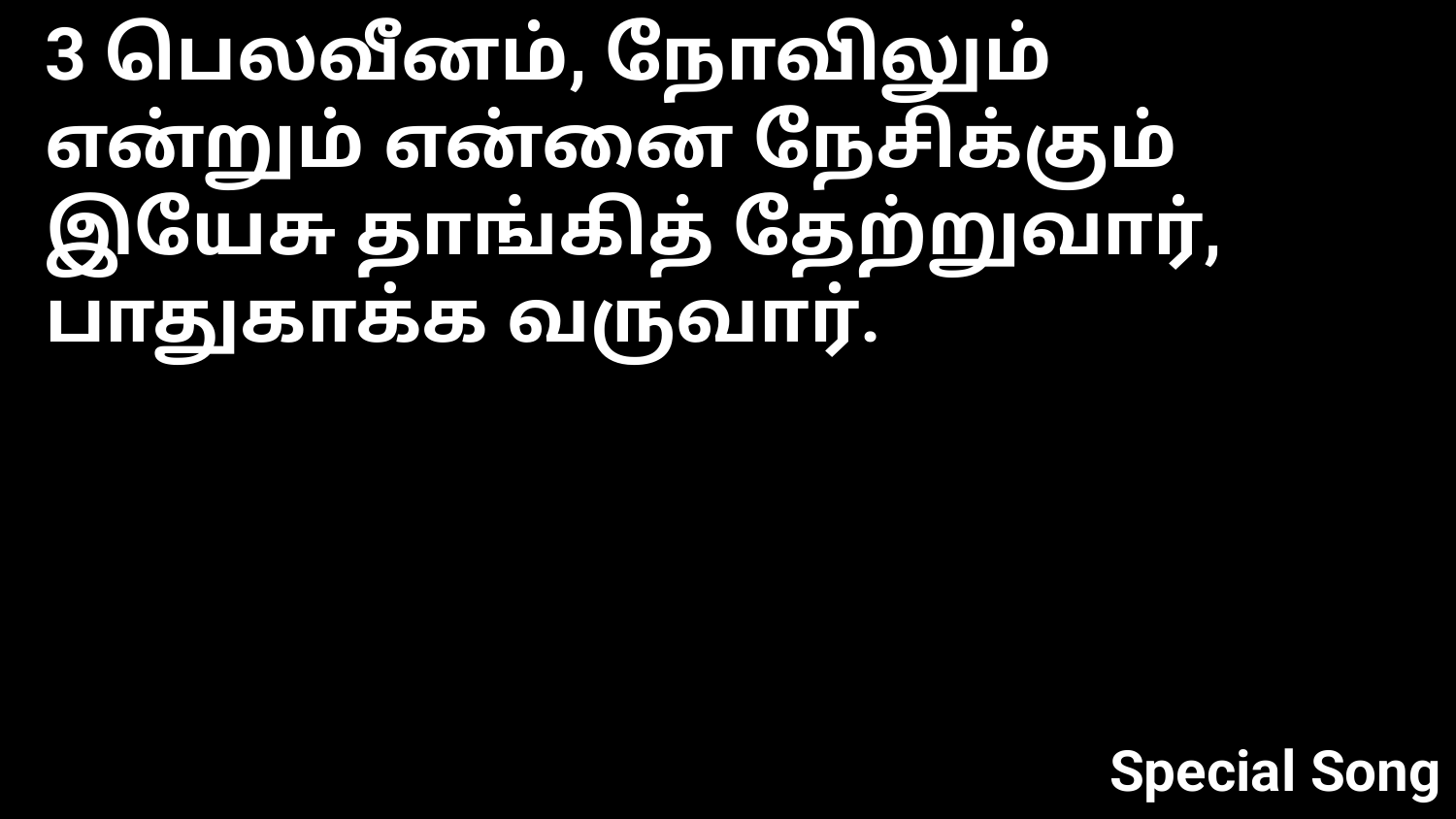

3 பெலவீனம், நோவிலும்
என்றும் என்னை நேசிக்கும்
இயேசு தாங்கித் தேற்றுவார்,
பாதுகாக்க வருவார்.

Special Song